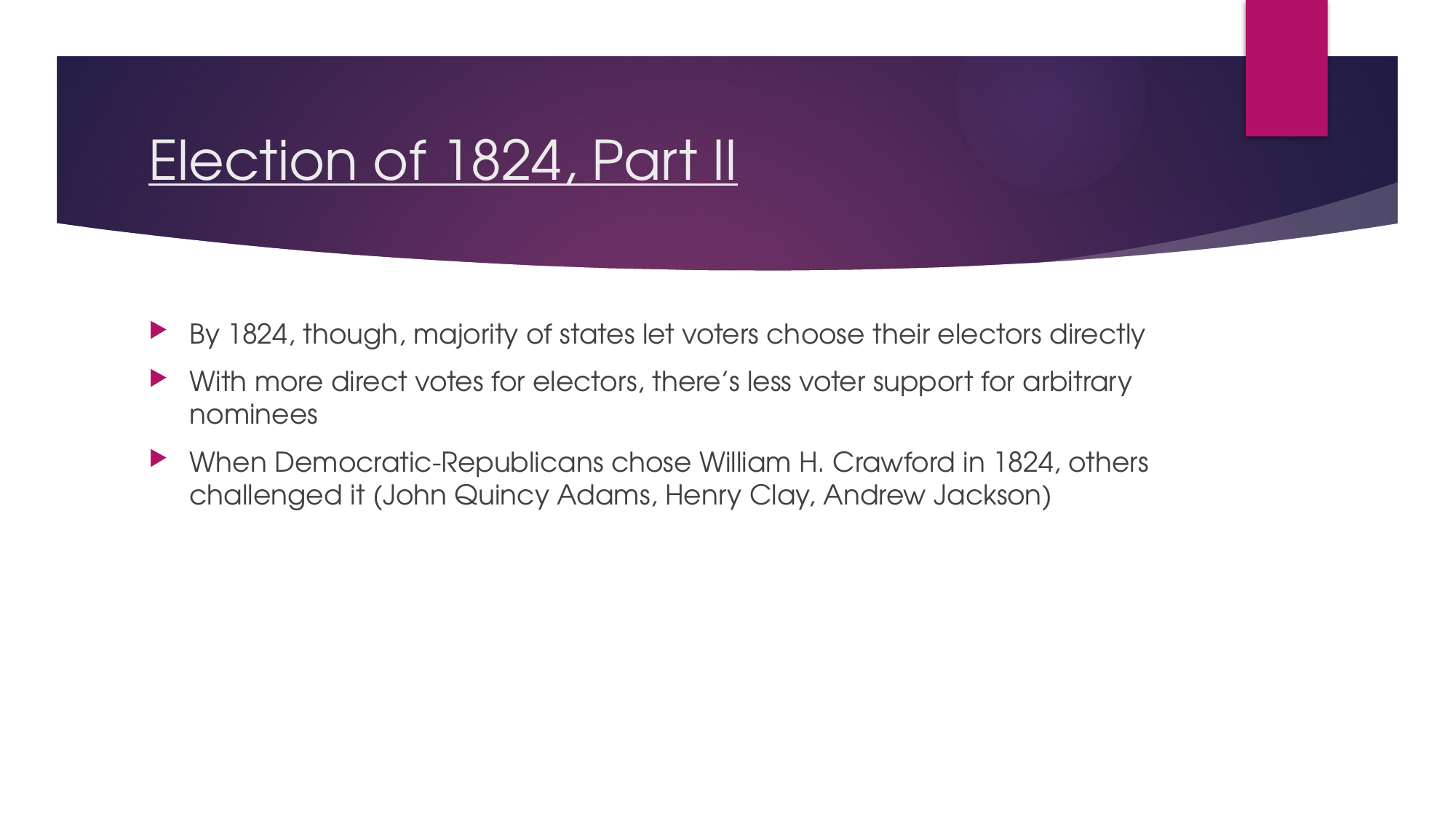

# Election of 1824, Part II
By 1824, though, majority of states let voters choose their electors directly
With more direct votes for electors, there’s less voter support for arbitrary nominees
When Democratic-Republicans chose William H. Crawford in 1824, others challenged it (John Quincy Adams, Henry Clay, Andrew Jackson)